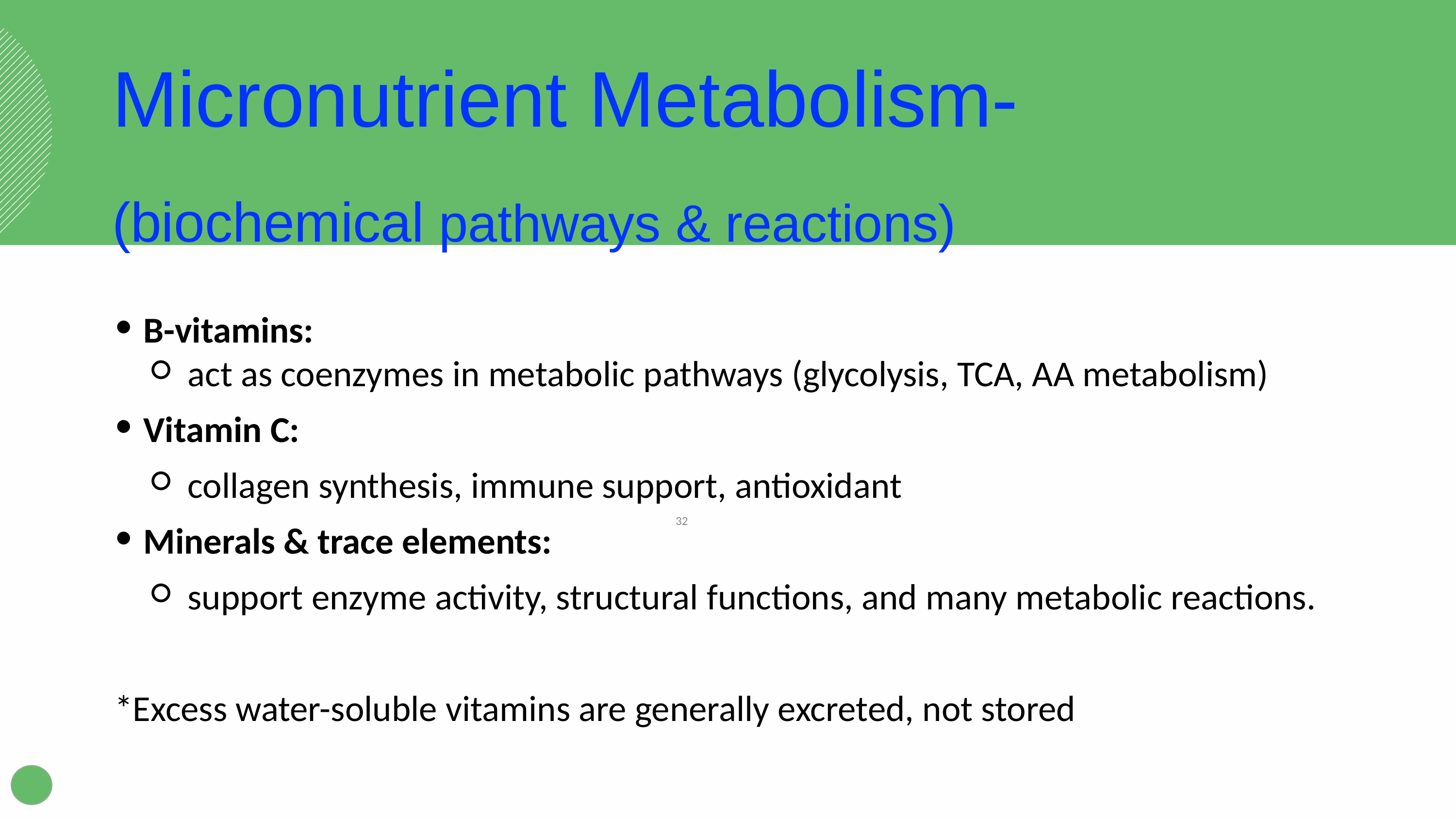

Micronutrient Metabolism-
(biochemical pathways & reactions)
B-vitamins:
act as coenzymes in metabolic pathways (glycolysis, TCA, AA metabolism)
Vitamin C:
collagen synthesis, immune support, antioxidant
Minerals & trace elements:
support enzyme activity, structural functions, and many metabolic reactions.

*Excess water-soluble vitamins are generally excreted, not stored
32